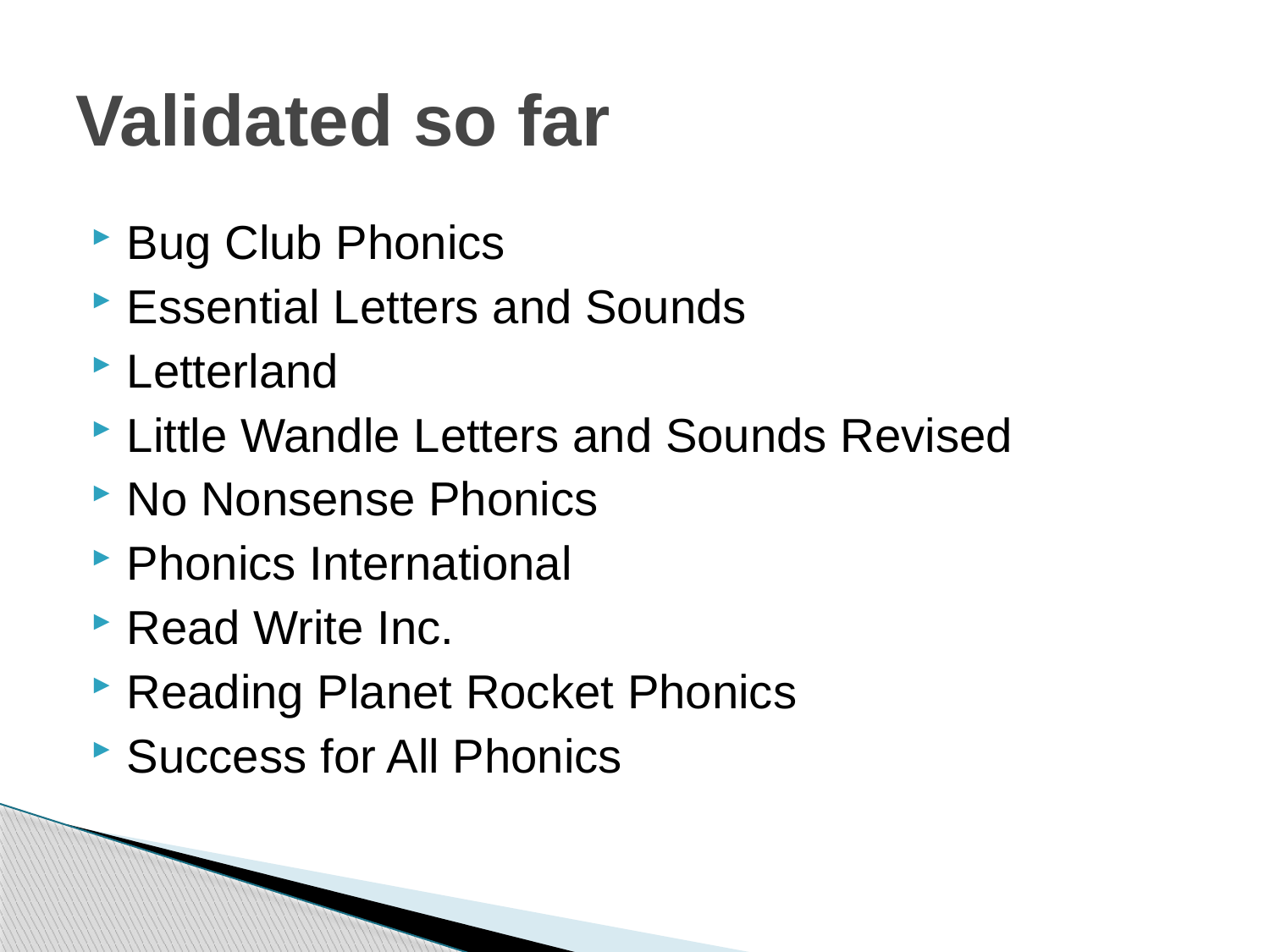

# Validated so far
Bug Club Phonics
Essential Letters and Sounds
Letterland
Little Wandle Letters and Sounds Revised
No Nonsense Phonics
Phonics International
Read Write Inc.
Reading Planet Rocket Phonics
Success for All Phonics